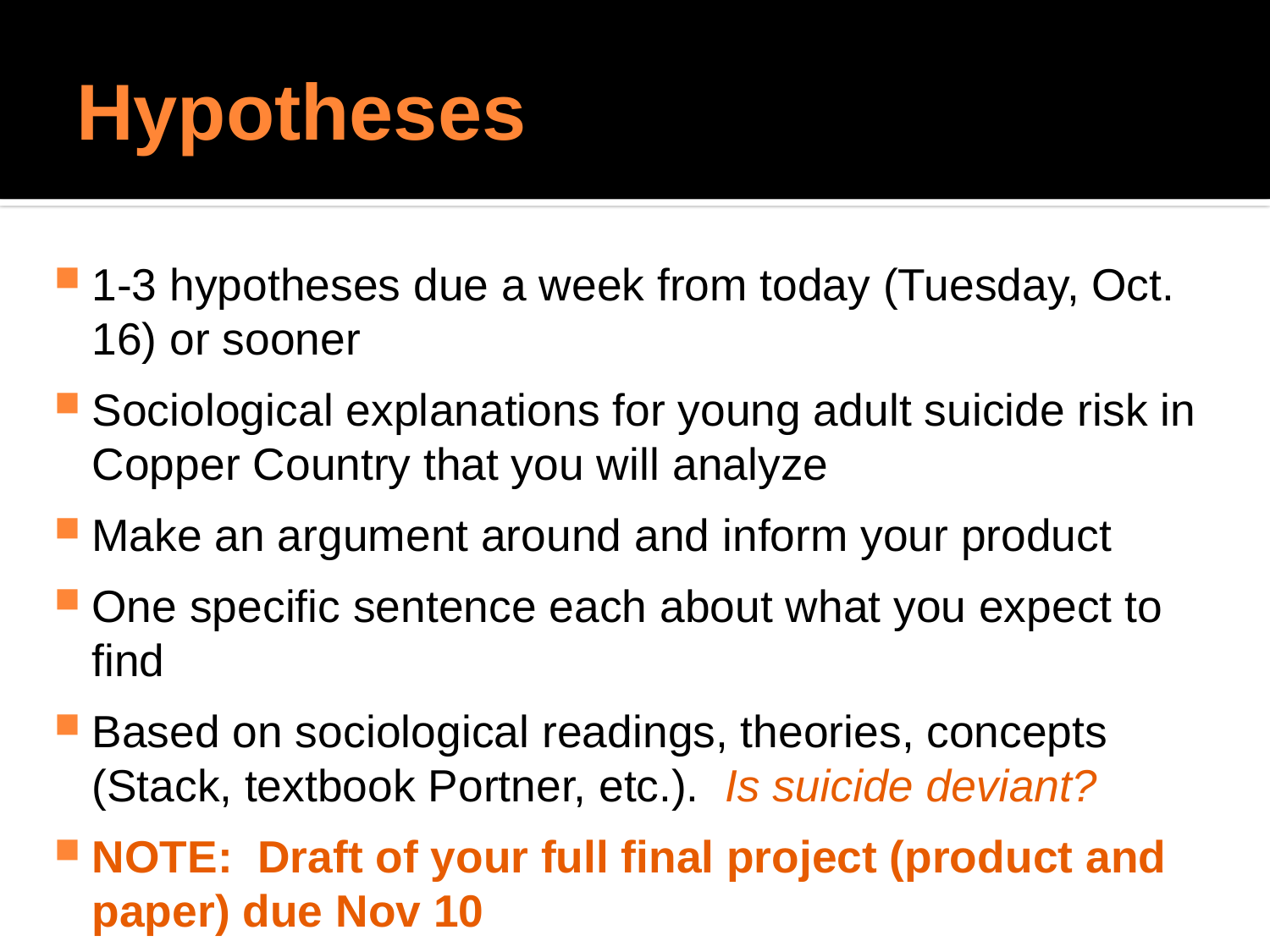

# Hypotheses
Do Sociologists Ask?
1-3 hypotheses due a week from today (Tuesday, Oct. 16) or sooner
Sociological explanations for young adult suicide risk in Copper Country that you will analyze
Make an argument around and inform your product
One specific sentence each about what you expect to find
Based on sociological readings, theories, concepts (Stack, textbook Portner, etc.).  Is suicide deviant?
NOTE:  Draft of your full final project (product and paper) due Nov 10